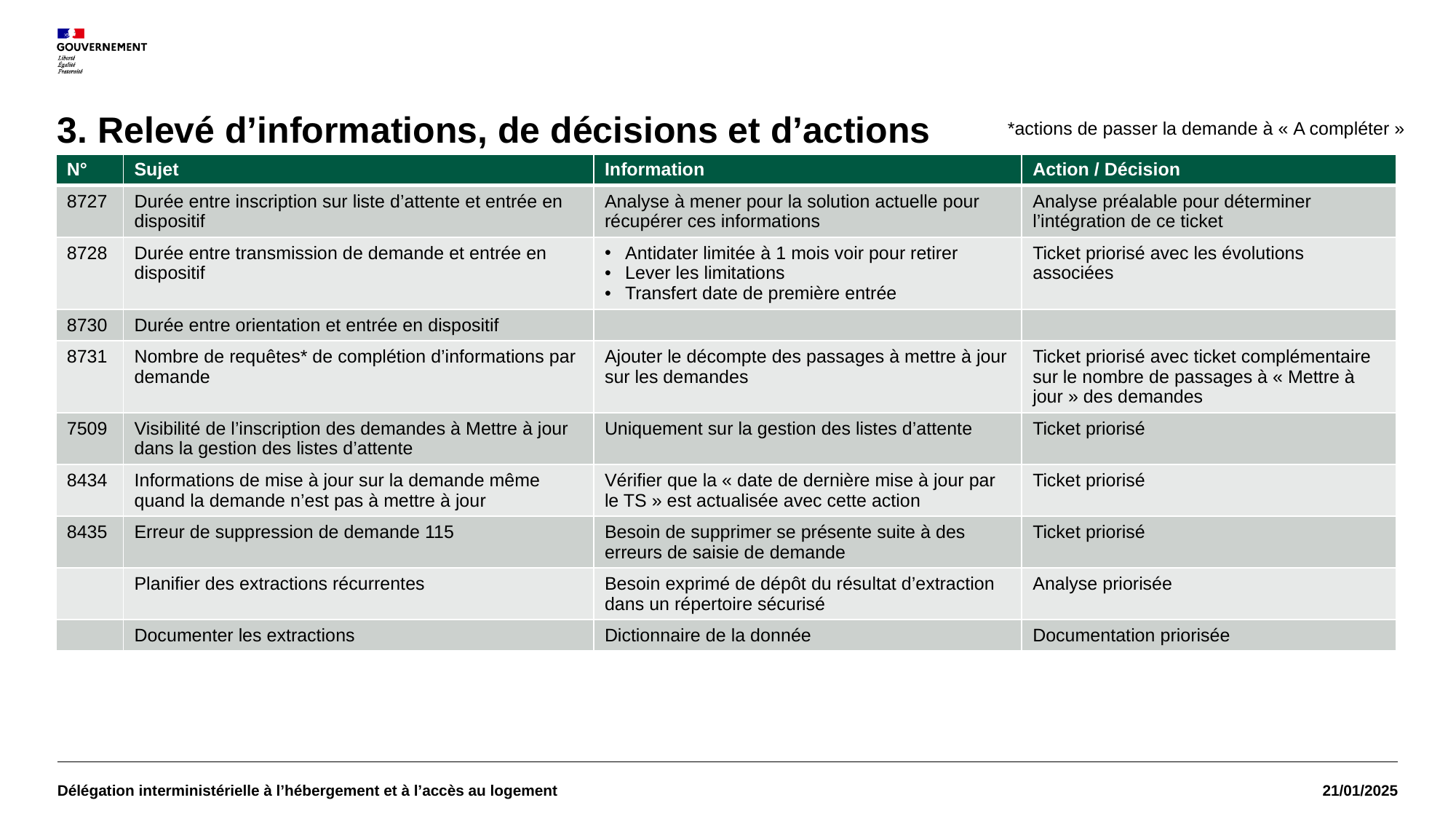

# 3. Relevé d’informations, de décisions et d’actions
*actions de passer la demande à « A compléter »
| N° | Sujet | Information | Action / Décision |
| --- | --- | --- | --- |
| 8727 | Durée entre inscription sur liste d’attente et entrée en dispositif | Analyse à mener pour la solution actuelle pour récupérer ces informations | Analyse préalable pour déterminer l’intégration de ce ticket |
| 8728 | Durée entre transmission de demande et entrée en dispositif | Antidater limitée à 1 mois voir pour retirer Lever les limitations Transfert date de première entrée | Ticket priorisé avec les évolutions associées |
| 8730 | Durée entre orientation et entrée en dispositif |  |  |
| 8731 | Nombre de requêtes\* de complétion d’informations par demande | Ajouter le décompte des passages à mettre à jour sur les demandes | Ticket priorisé avec ticket complémentaire sur le nombre de passages à « Mettre à jour » des demandes |
| 7509 | Visibilité de l’inscription des demandes à Mettre à jour dans la gestion des listes d’attente | Uniquement sur la gestion des listes d’attente | Ticket priorisé |
| 8434 | Informations de mise à jour sur la demande même quand la demande n’est pas à mettre à jour | Vérifier que la « date de dernière mise à jour par le TS » est actualisée avec cette action | Ticket priorisé |
| 8435 | Erreur de suppression de demande 115 | Besoin de supprimer se présente suite à des erreurs de saisie de demande | Ticket priorisé |
|  | Planifier des extractions récurrentes | Besoin exprimé de dépôt du résultat d’extraction dans un répertoire sécurisé | Analyse priorisée |
|  | Documenter les extractions | Dictionnaire de la donnée | Documentation priorisée |
Délégation interministérielle à l’hébergement et à l’accès au logement
21/01/2025